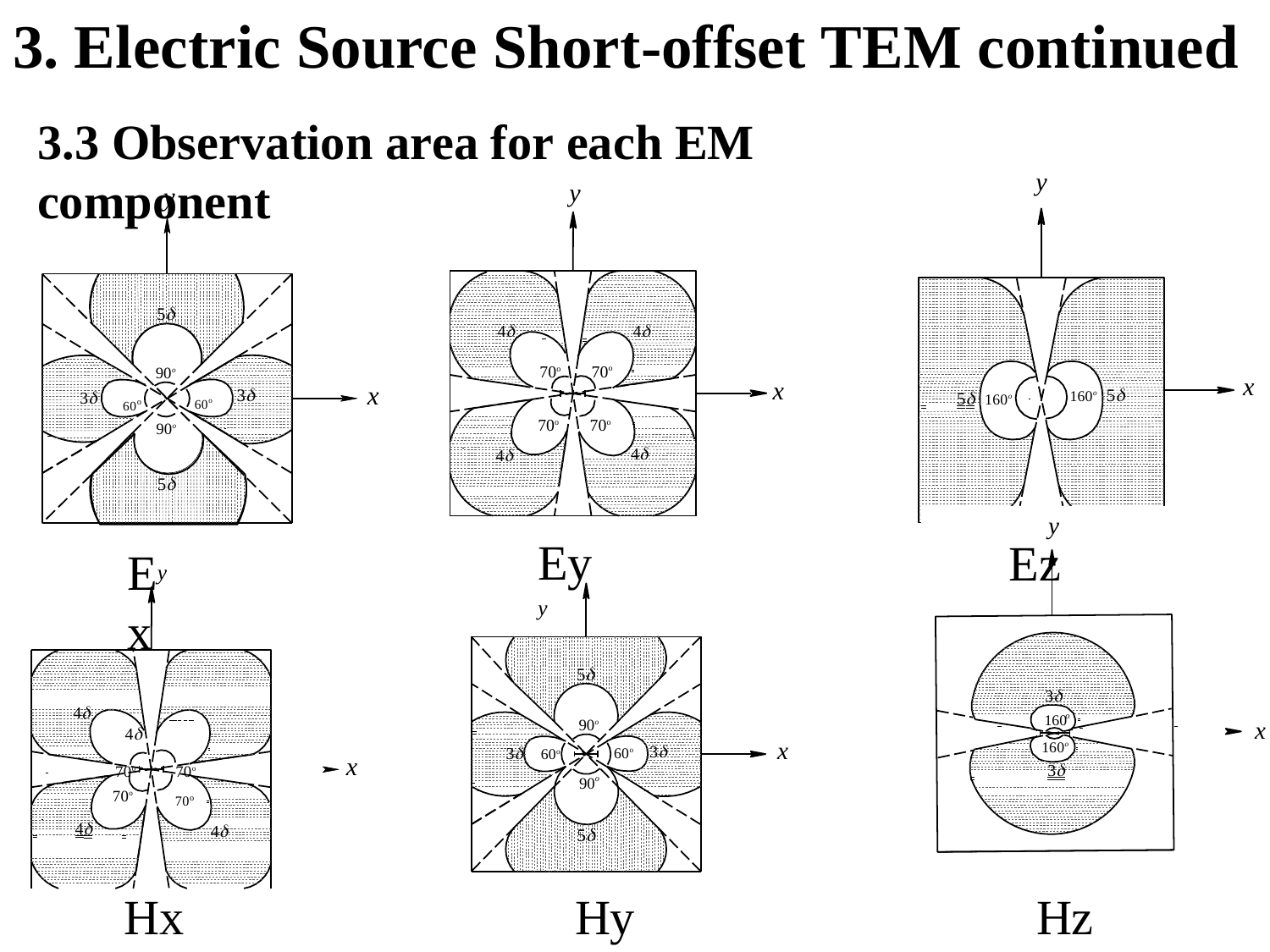

# 3. Electric Source Short-offset TEM continued
3.3 Observation area for each EM component
y

y
y

5δ

4δ	 	   	    4δ

70o	70o

70o	70o
4δ

90o

x

x

x

60o      	    60o
160o     5δ
3δ

3δ
 	5δ  160o

90o

4δ

5δ

y

Eyy
Ez
Eyx

5δ

3δ

4δ
  	        	4δ

70o	70o

 		o

 	  160

x

 		90o
3δ    60o

x

  	     160o

3δ

60o

x

 	3δ

o

90

70o

70o

 	4δ

4δ

5δ

Hx
Hy
Hz